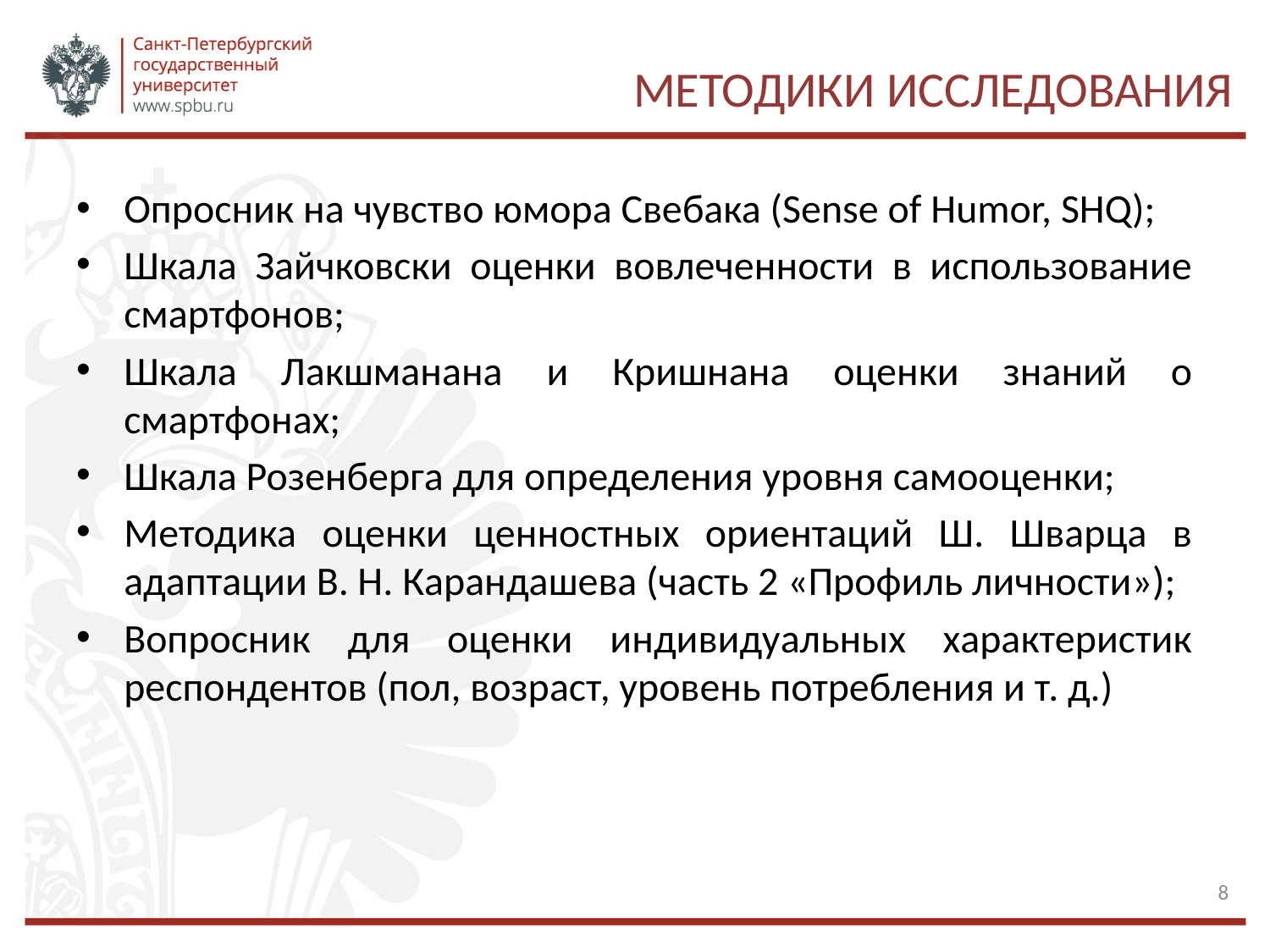

# Методики исследования
Опросник на чувство юмора Свебака (Sense of Humor, SHQ);
Шкала Зайчковски оценки вовлеченности в использование смартфонов;
Шкала Лакшманана и Кришнана оценки знаний о смартфонах;
Шкала Розенберга для определения уровня самооценки;
Методика оценки ценностных ориентаций Ш. Шварца в адаптации В. Н. Карандашева (часть 2 «Профиль личности»);
Вопросник для оценки индивидуальных характеристик респондентов (пол, возраст, уровень потребления и т. д.)
8